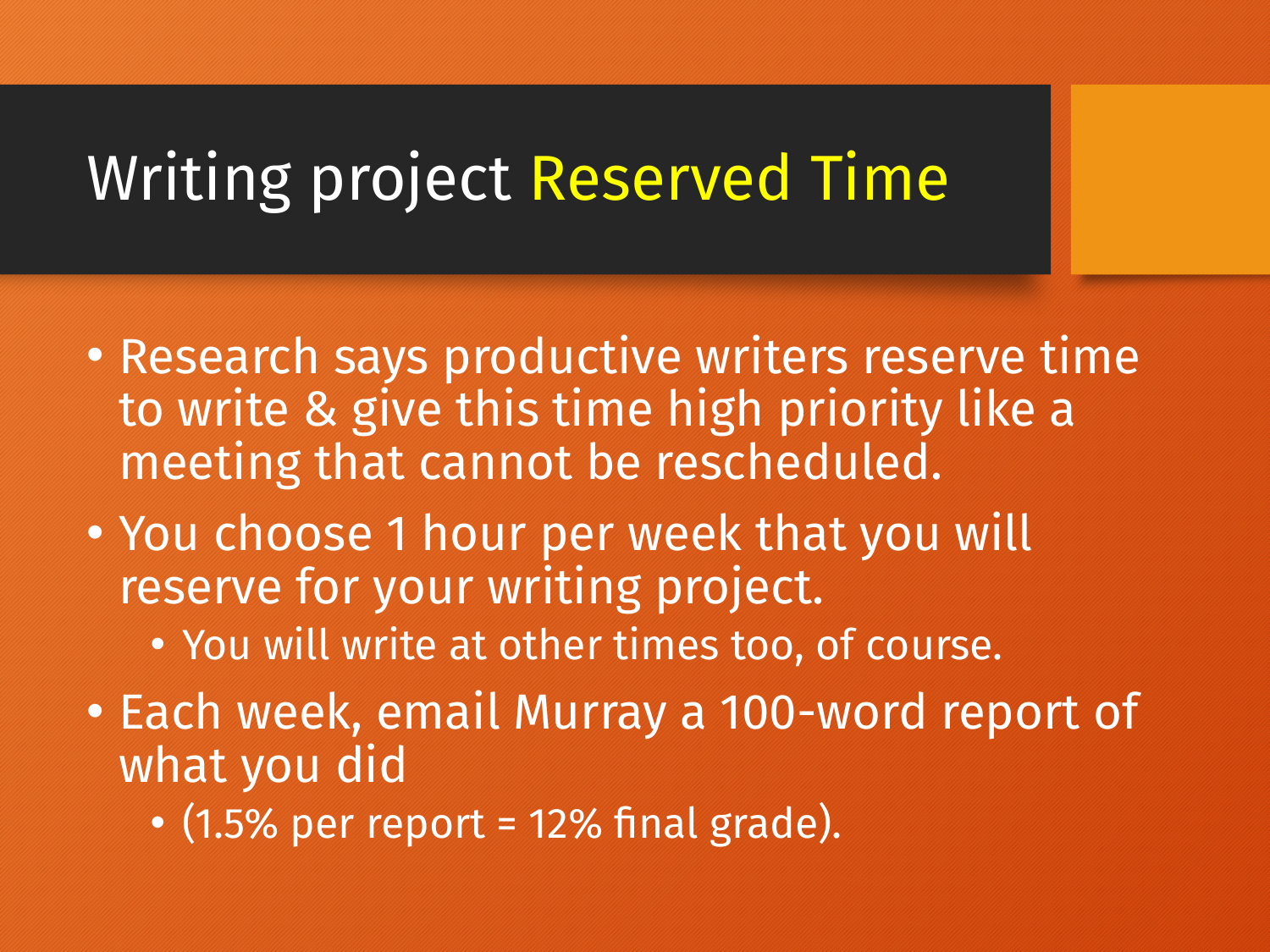

# Writing project Reserved Time
Research says productive writers reserve time to write & give this time high priority like a meeting that cannot be rescheduled.
You choose 1 hour per week that you will reserve for your writing project.
You will write at other times too, of course.
Each week, email Murray a 100-word report of what you did
(1.5% per report = 12% final grade).